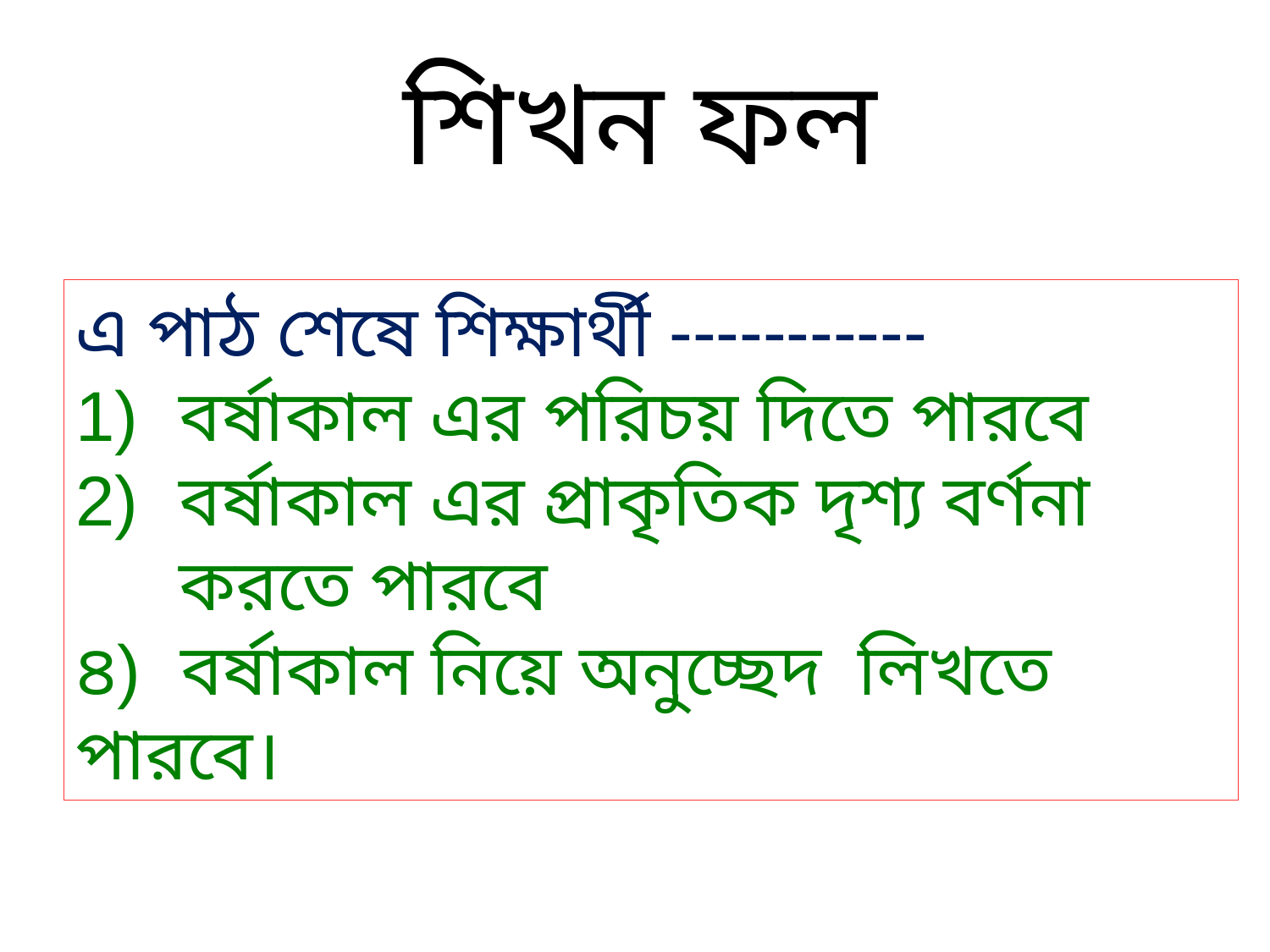

শিখন ফল
এ পাঠ শেষে শিক্ষার্থী -----------
বর্ষাকাল এর পরিচয় দিতে পারবে
বর্ষাকাল এর প্রাকৃতিক দৃশ্য বর্ণনা করতে পারবে
৪)  বর্ষাকাল নিয়ে অনুচ্ছেদ  লিখতে পারবে।